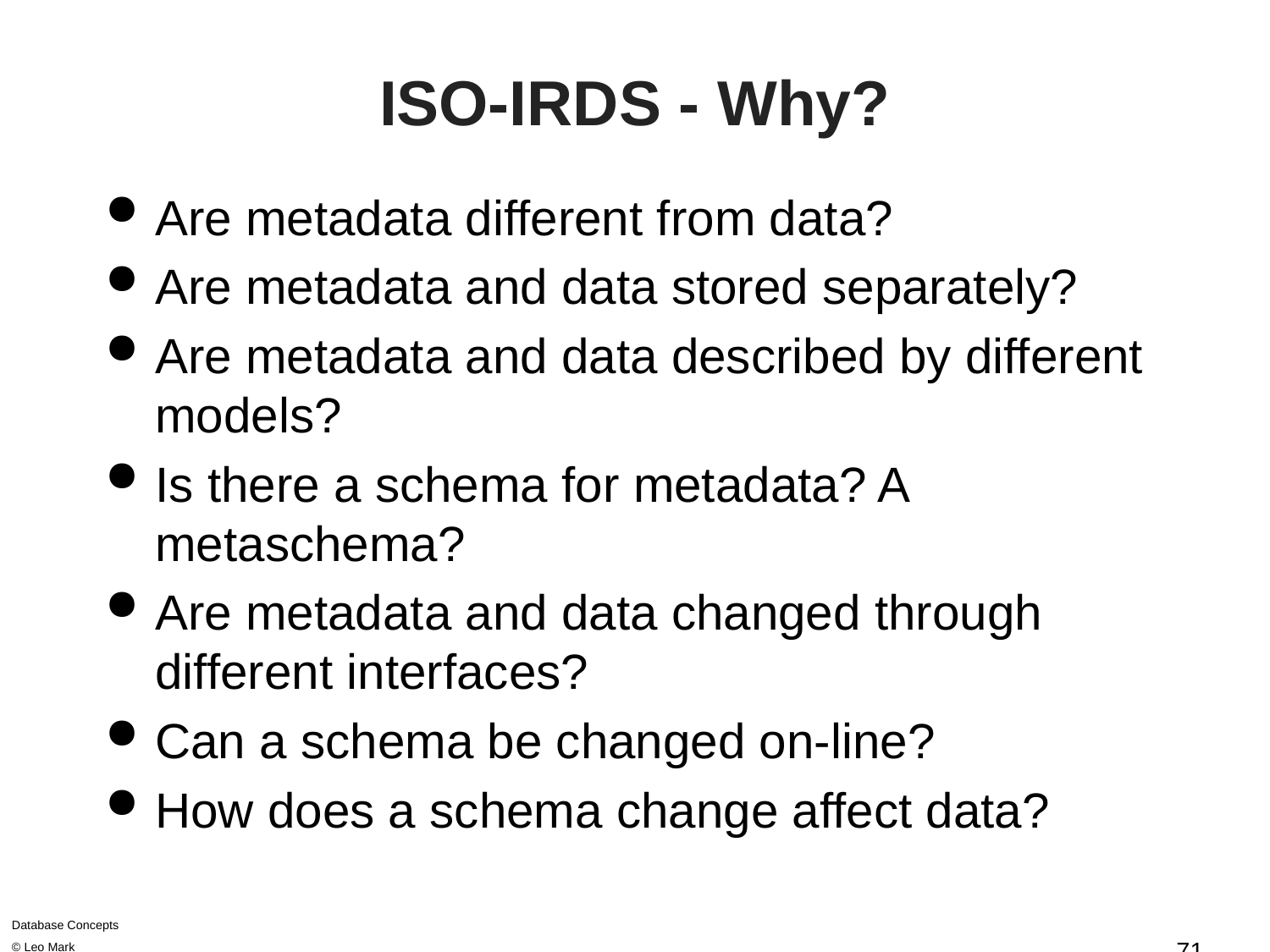

# ISO-IRDS - Why?
Are metadata different from data?
Are metadata and data stored separately?
Are metadata and data described by different models?
Is there a schema for metadata? A metaschema?
Are metadata and data changed through different interfaces?
Can a schema be changed on-line?
How does a schema change affect data?